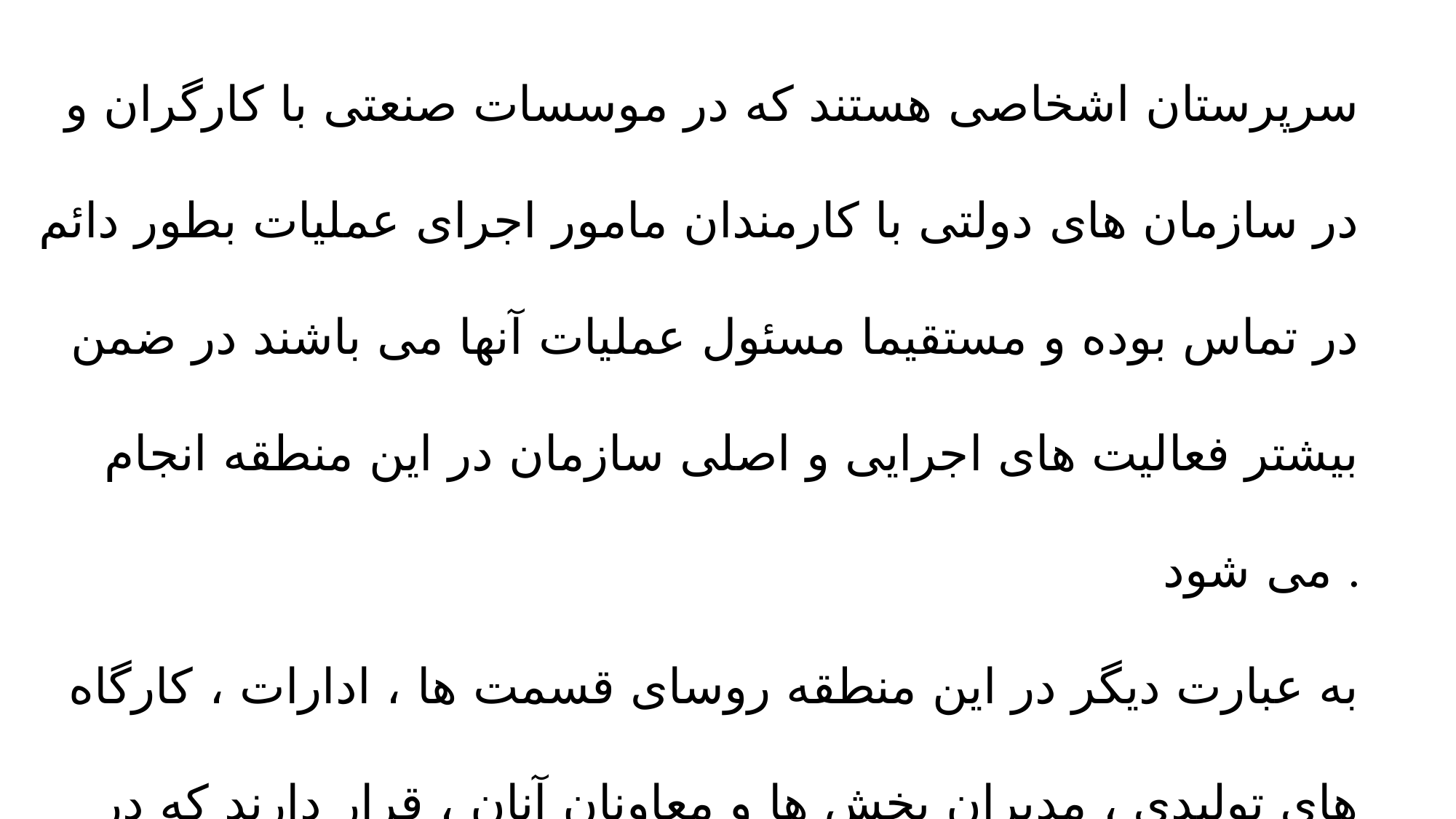

سرپرستان اشخاصی هستند که در موسسات صنعتی با کارگران و در سازمان های دولتی با کارمندان مامور اجرای عملیات بطور دائم در تماس بوده و مستقیما مسئول عملیات آنها می باشند در ضمن بیشتر فعالیت های اجرایی و اصلی سازمان در این منطقه انجام می شود .
به عبارت دیگر در این منطقه روسای قسمت ها ، ادارات ، کارگاه های تولیدی ، مدیران بخش ها و معاونان آنان ، قرار دارند که در تماس نزدیک با کارکنان می باشند و مسئول حسن اجرای وظایف و عملیات ، آنها هستند .